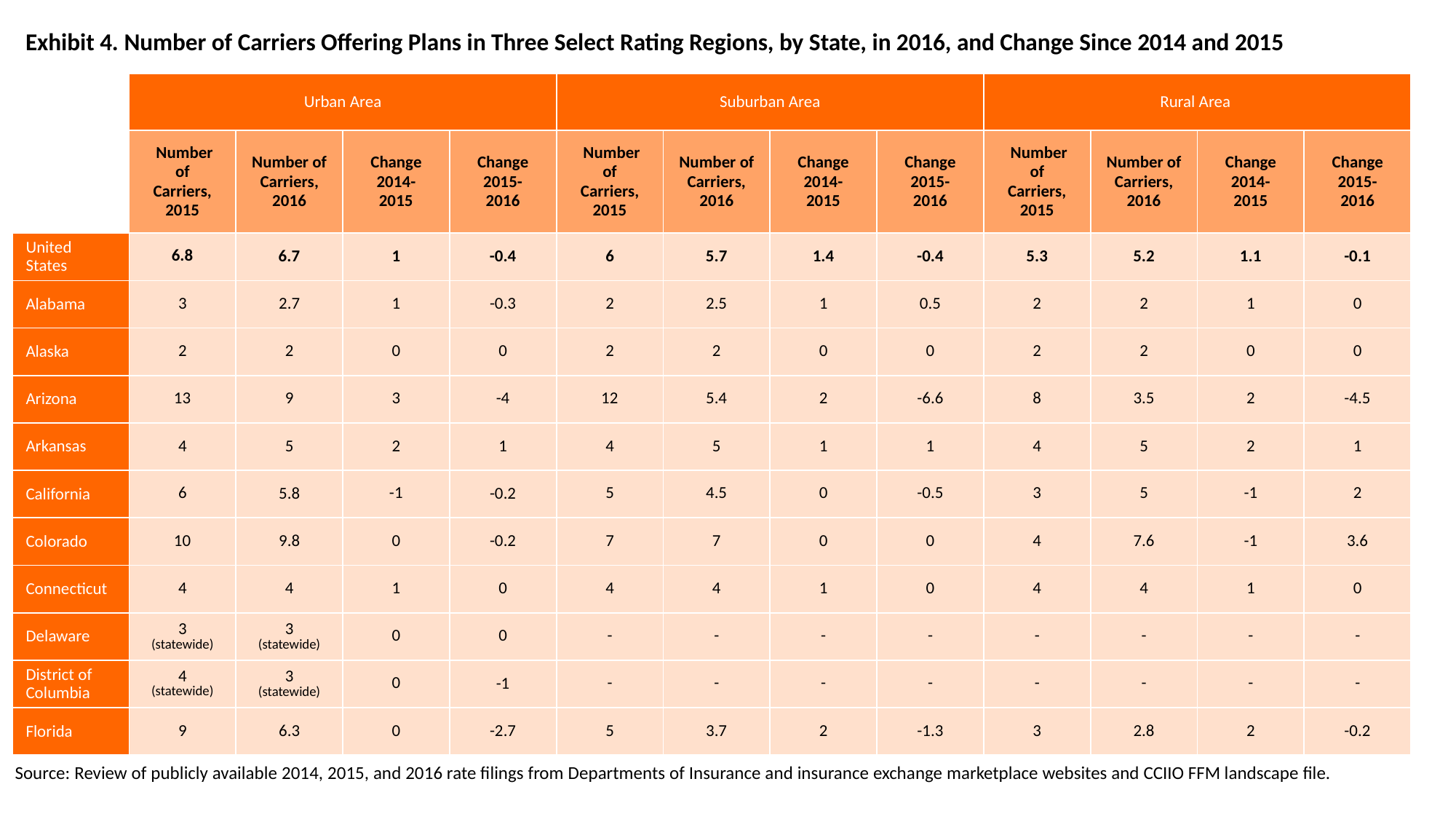

# Exhibit 4. Number of Carriers Offering Plans in Three Select Rating Regions, by State, in 2016, and Change Since 2014 and 2015
|  | Urban Area |  |  |  | Suburban Area |  |  |  | Rural Area |  |  |  |
| --- | --- | --- | --- | --- | --- | --- | --- | --- | --- | --- | --- | --- |
|  | Number of Carriers, 2015 | Number of Carriers, 2016 | Change 2014- 2015 | Change 2015- 2016 | Number of Carriers, 2015 | Number of Carriers, 2016 | Change 2014- 2015 | Change 2015- 2016 | Number of Carriers, 2015 | Number of Carriers, 2016 | Change 2014- 2015 | Change 2015- 2016 |
| United States | 6.8 | 6.7 | 1 | -0.4 | 6 | 5.7 | 1.4 | -0.4 | 5.3 | 5.2 | 1.1 | -0.1 |
| Alabama | 3 | 2.7 | 1 | -0.3 | 2 | 2.5 | 1 | 0.5 | 2 | 2 | 1 | 0 |
| Alaska | 2 | 2 | 0 | 0 | 2 | 2 | 0 | 0 | 2 | 2 | 0 | 0 |
| Arizona | 13 | 9 | 3 | -4 | 12 | 5.4 | 2 | -6.6 | 8 | 3.5 | 2 | -4.5 |
| Arkansas | 4 | 5 | 2 | 1 | 4 | 5 | 1 | 1 | 4 | 5 | 2 | 1 |
| California | 6 | 5.8 | -1 | -0.2 | 5 | 4.5 | 0 | -0.5 | 3 | 5 | -1 | 2 |
| Colorado | 10 | 9.8 | 0 | -0.2 | 7 | 7 | 0 | 0 | 4 | 7.6 | -1 | 3.6 |
| Connecticut | 4 | 4 | 1 | 0 | 4 | 4 | 1 | 0 | 4 | 4 | 1 | 0 |
| Delaware | 3 (statewide) | 3 (statewide) | 0 | 0 | - | - | - | - | - | - | - | - |
| District of Columbia | 4 (statewide) | 3 (statewide) | 0 | -1 | - | - | - | - | - | - | - | - |
| Florida | 9 | 6.3 | 0 | -2.7 | 5 | 3.7 | 2 | -1.3 | 3 | 2.8 | 2 | -0.2 |
Source: Review of publicly available 2014, 2015, and 2016 rate filings from Departments of Insurance and insurance exchange marketplace websites and CCIIO FFM landscape file.